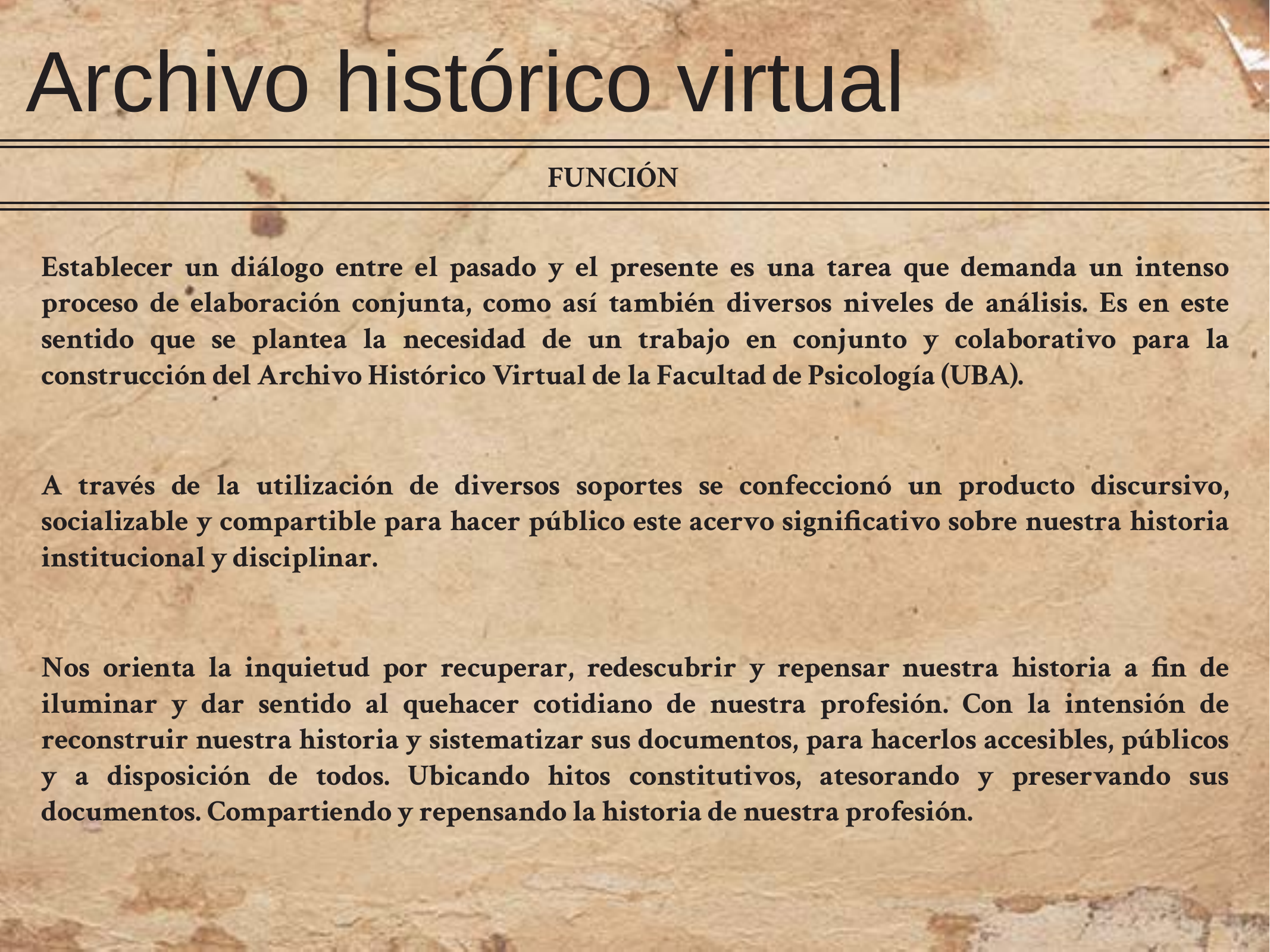

# Archivo histórico virtual

FUNCIÓN

Establecer un diálogo entre el pasado y el presente es una tarea que demanda un intenso proceso de elaboración conjunta, como así también diversos niveles de análisis. Es en este sentido que se plantea la necesidad de un trabajo en conjunto y colaborativo para la construcción del Archivo Histórico Virtual de la Facultad de Psicología (UBA).

A través de la utilización de diversos soportes se confeccionó un producto discursivo, socializable y compartible para hacer público este acervo significativo sobre nuestra historia institucional y disciplinar.

Nos orienta la inquietud por recuperar, redescubrir y repensar nuestra historia a fin de iluminar y dar sentido al quehacer cotidiano de nuestra profesión. Con la intensión de reconstruir nuestra historia y sistematizar sus documentos, para hacerlos accesibles, públicos y a disposición de todos. Ubicando hitos constitutivos, atesorando y preservando sus documentos. Compartiendo y repensando la historia de nuestra profesión.